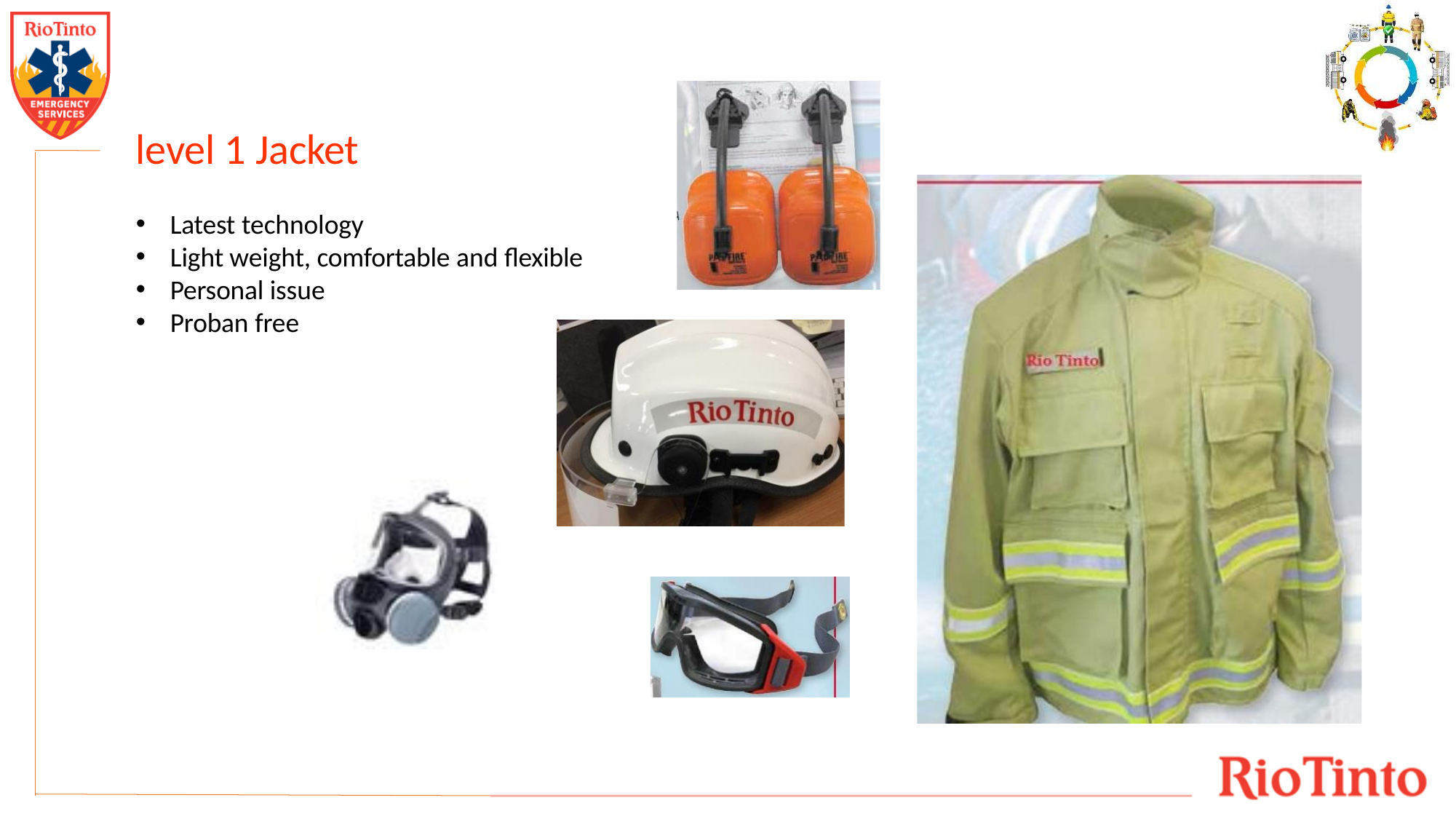

# level 1 Jacket

Latest technology
Light weight, comfortable and flexible
Personal issue
Proban free